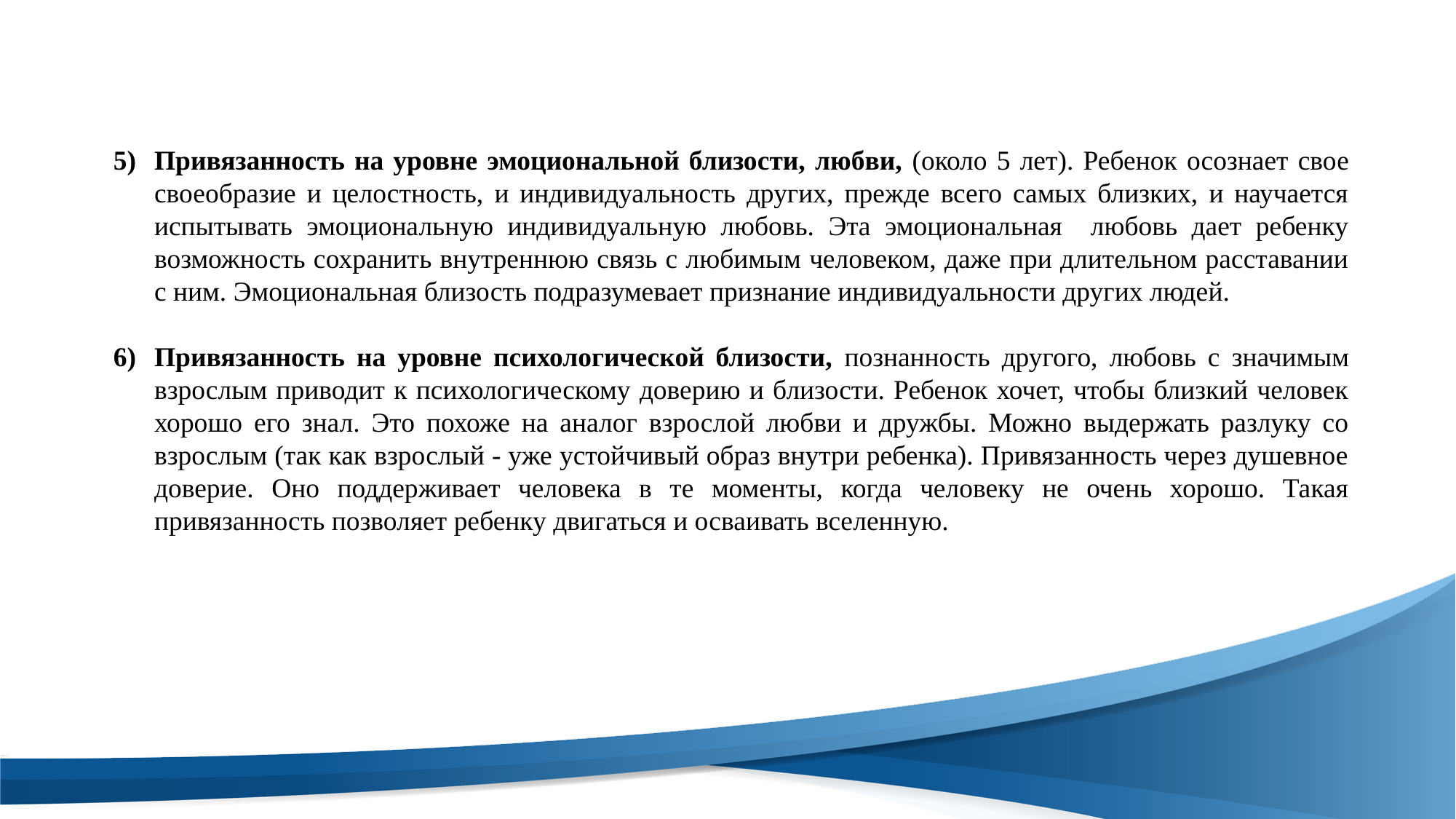

Привязанность на уровне эмоциональной близости, любви, (около 5 лет). Ребенок осознает свое своеобразие и целостность, и индивидуальность других, прежде всего самых близких, и научается испытывать эмоциональную индивидуальную любовь. Эта эмоциональная  любовь дает ребенку возможность сохранить внутреннюю связь с любимым человеком, даже при длительном расставании с ним. Эмоциональная близость подразумевает признание индивидуальности других людей.

Привязанность на уровне психологической близости, познанность другого, любовь с значимым взрослым приводит к психологическому доверию и близости. Ребенок хочет, чтобы близкий человек хорошо его знал. Это похоже на аналог взрослой любви и дружбы. Можно выдержать разлуку со взрослым (так как взрослый - уже устойчивый образ внутри ребенка). Привязанность через душевное доверие. Оно поддерживает человека в те моменты, когда человеку не очень хорошо. Такая привязанность позволяет ребенку двигаться и осваивать вселенную.